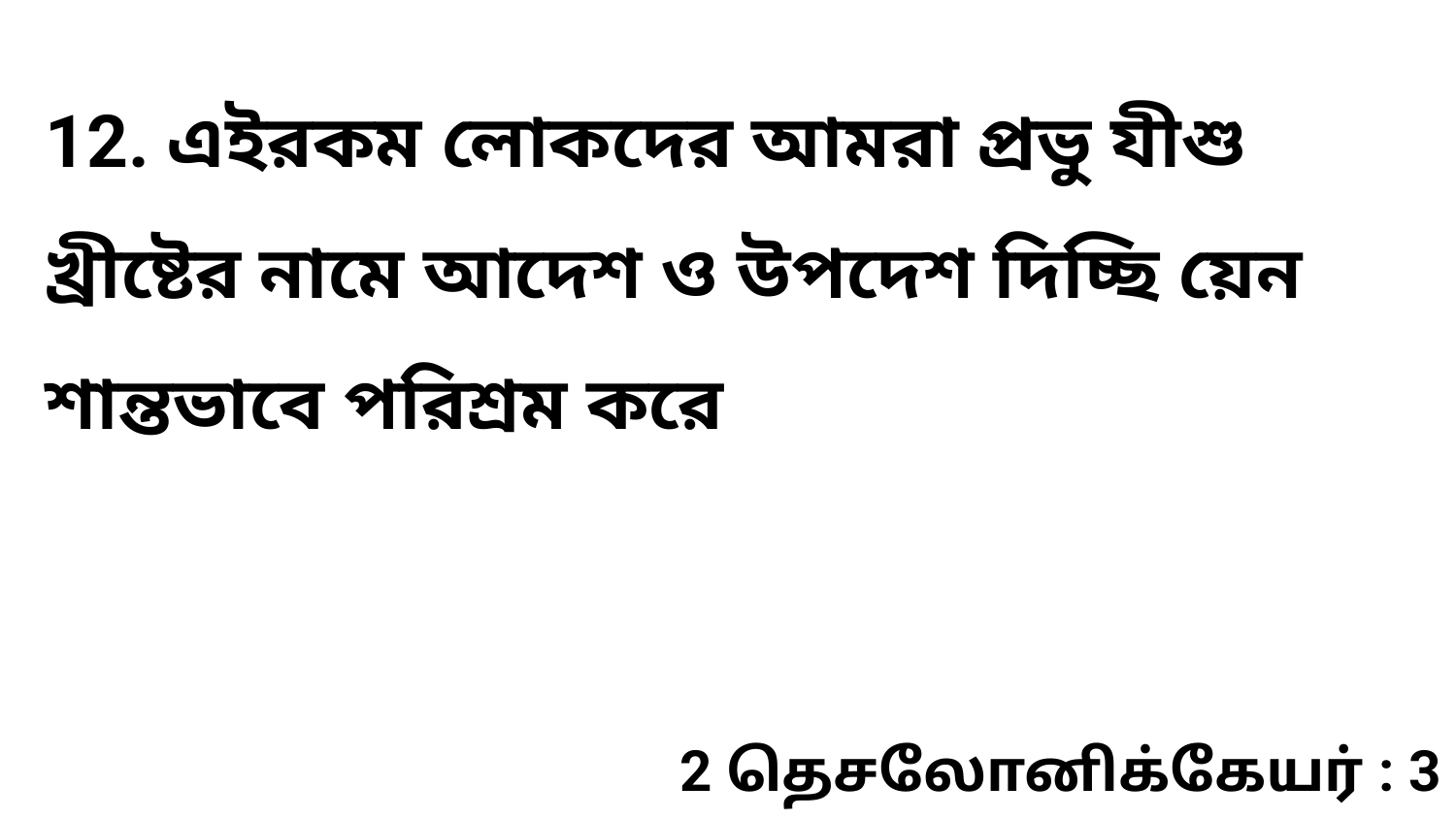

12. এইরকম লোকদের আমরা প্রভু যীশু খ্রীষ্টের নামে আদেশ ও উপদেশ দিচ্ছি য়েন শান্তভাবে পরিশ্রম করে
2 தெசலோனிக்கேயர் : 3